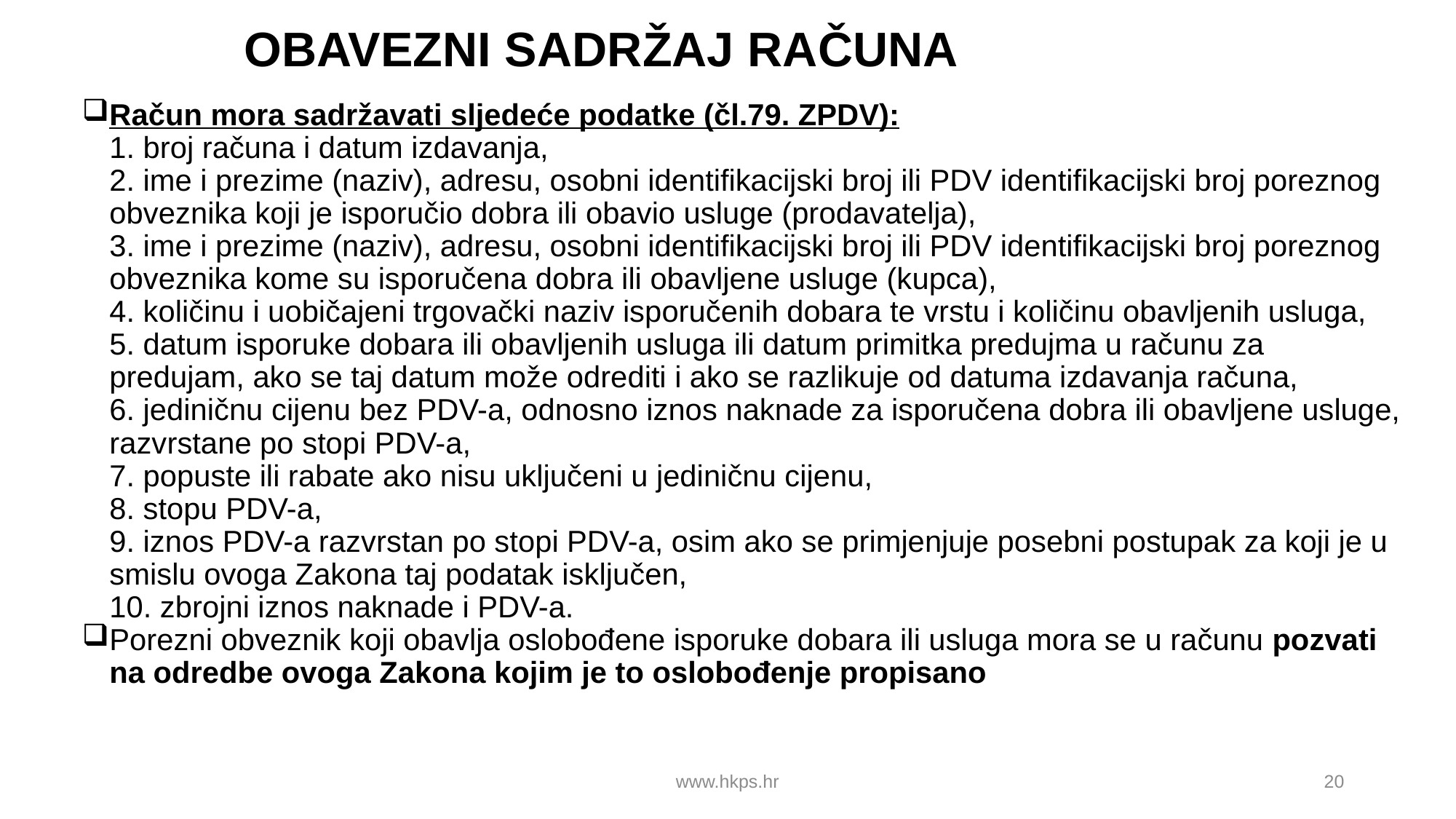

# OBAVEZNI SADRŽAJ RAČUNA
Račun mora sadržavati sljedeće podatke (čl.79. ZPDV):
1. broj računa i datum izdavanja,
2. ime i prezime (naziv), adresu, osobni identifikacijski broj ili PDV identifikacijski broj poreznog obveznika koji je isporučio dobra ili obavio usluge (prodavatelja),
3. ime i prezime (naziv), adresu, osobni identifikacijski broj ili PDV identifikacijski broj poreznog obveznika kome su isporučena dobra ili obavljene usluge (kupca),
4. količinu i uobičajeni trgovački naziv isporučenih dobara te vrstu i količinu obavljenih usluga,
5. datum isporuke dobara ili obavljenih usluga ili datum primitka predujma u računu za predujam, ako se taj datum može odrediti i ako se razlikuje od datuma izdavanja računa,
6. jediničnu cijenu bez PDV-a, odnosno iznos naknade za isporučena dobra ili obavljene usluge, razvrstane po stopi PDV-a,
7. popuste ili rabate ako nisu uključeni u jediničnu cijenu,
8. stopu PDV-a,
9. iznos PDV-a razvrstan po stopi PDV-a, osim ako se primjenjuje posebni postupak za koji je u smislu ovoga Zakona taj podatak isključen,
10. zbrojni iznos naknade i PDV-a.
Porezni obveznik koji obavlja oslobođene isporuke dobara ili usluga mora se u računu pozvati na odredbe ovoga Zakona kojim je to oslobođenje propisano
www.hkps.hr
20